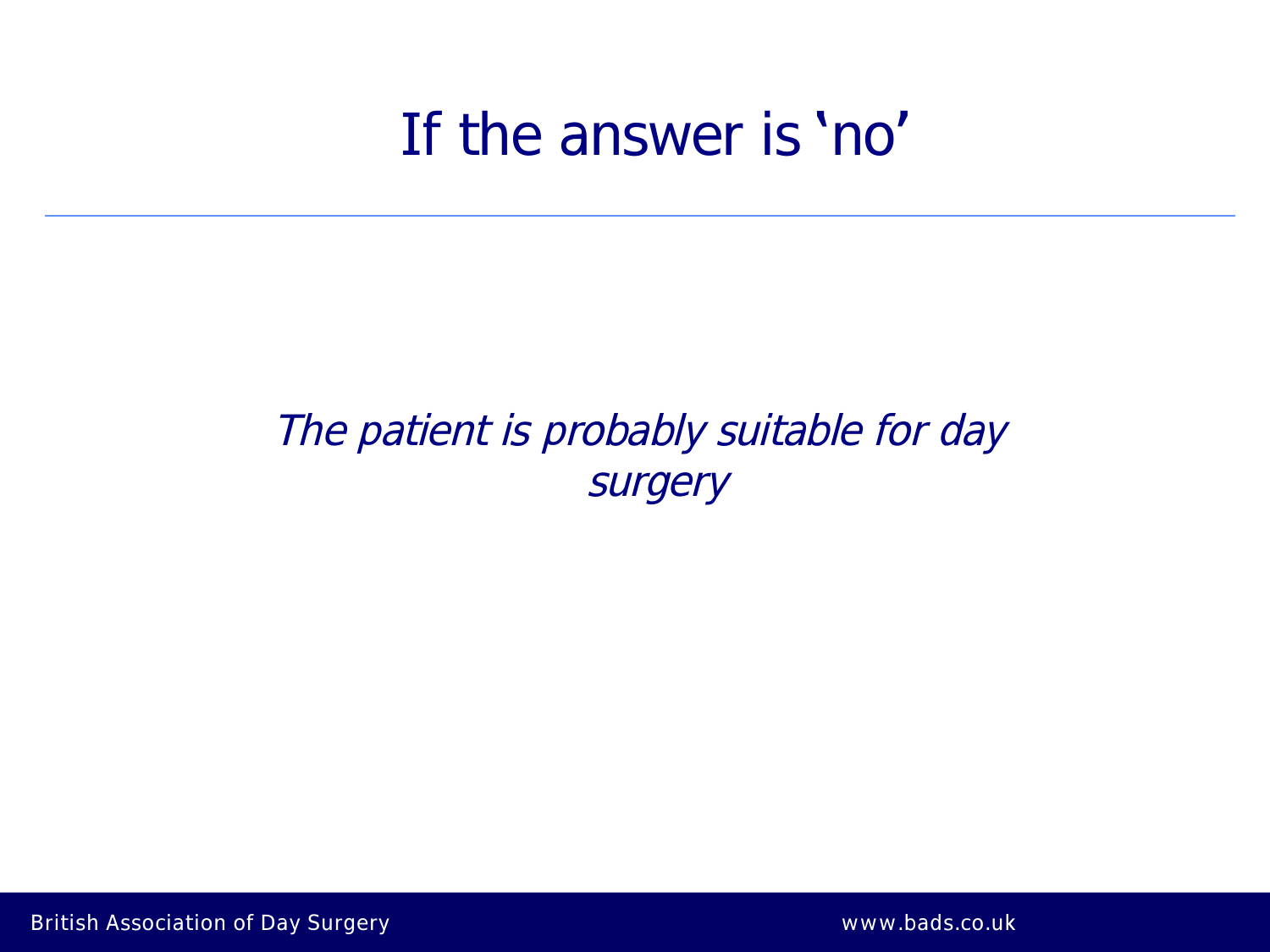

# If the answer is ‘no’
The patient is probably suitable for day surgery